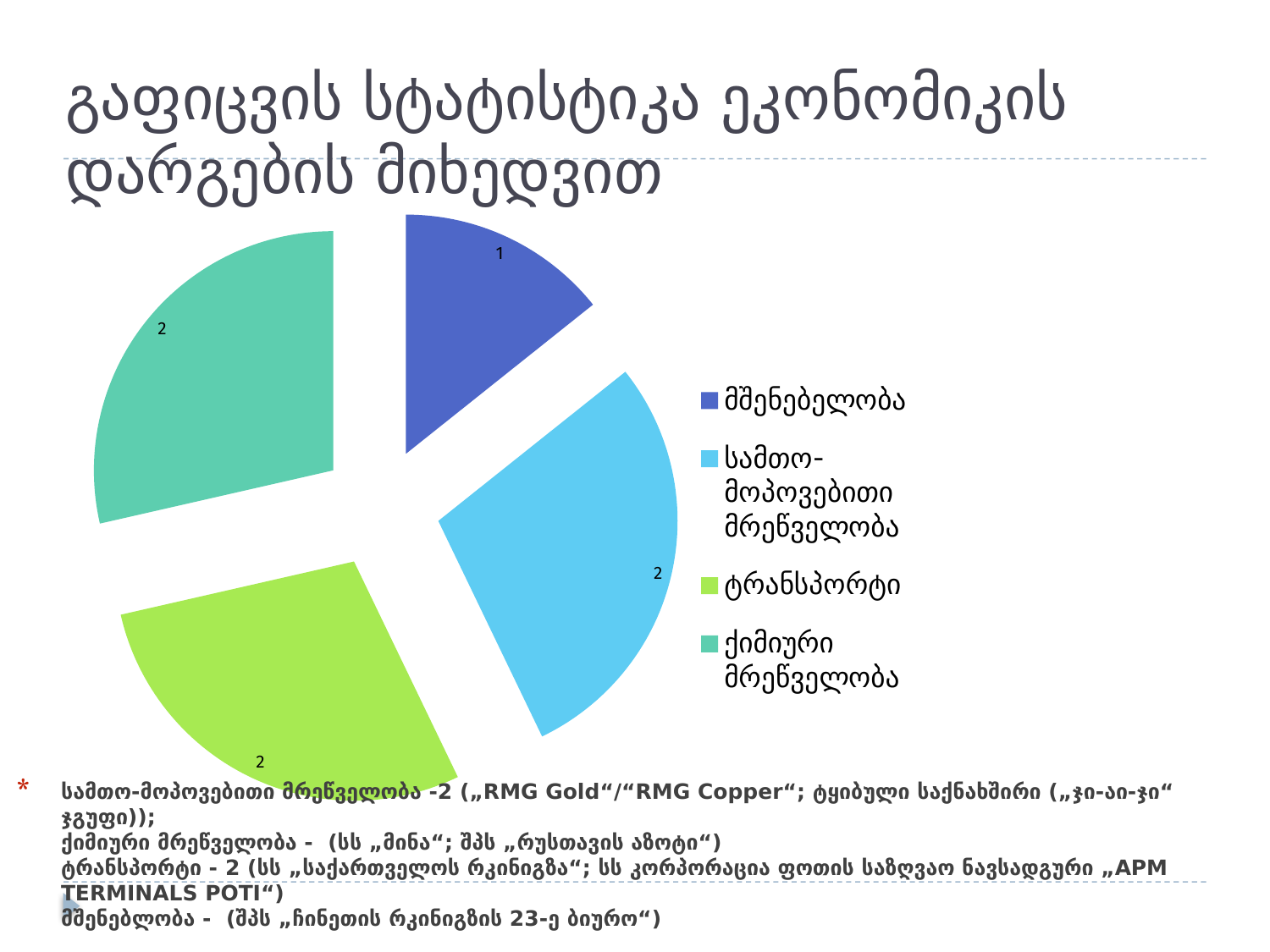

# გაფიცვის სტატისტიკა ეკონომიკის დარგების მიხედვით

### Chart

| Category |  |
|---|---|
| მშენებელობა | 1.0 |
| სამთო-მოპოვებითი მრეწველობა | 2.0 |
| ტრანსპორტი | 2.0 |
| ქიმიური მრეწველობა | 2.0 |
სამთო-მოპოვებითი მრეწველობა -2 („RMG Gold“/“RMG Copper“; ტყიბული საქნახშირი („ჯი-აი-ჯი“ ჯგუფი));
ქიმიური მრეწველობა -  (სს „მინა“; შპს „რუსთავის აზოტი“)
ტრანსპორტი - 2 (სს „საქართველოს რკინიგზა“; სს კორპორაცია ფოთის საზღვაო ნავსადგური „APM TERMINALS POTI“)
მშენებლობა -  (შპს „ჩინეთის რკინიგზის 23-ე ბიურო“)